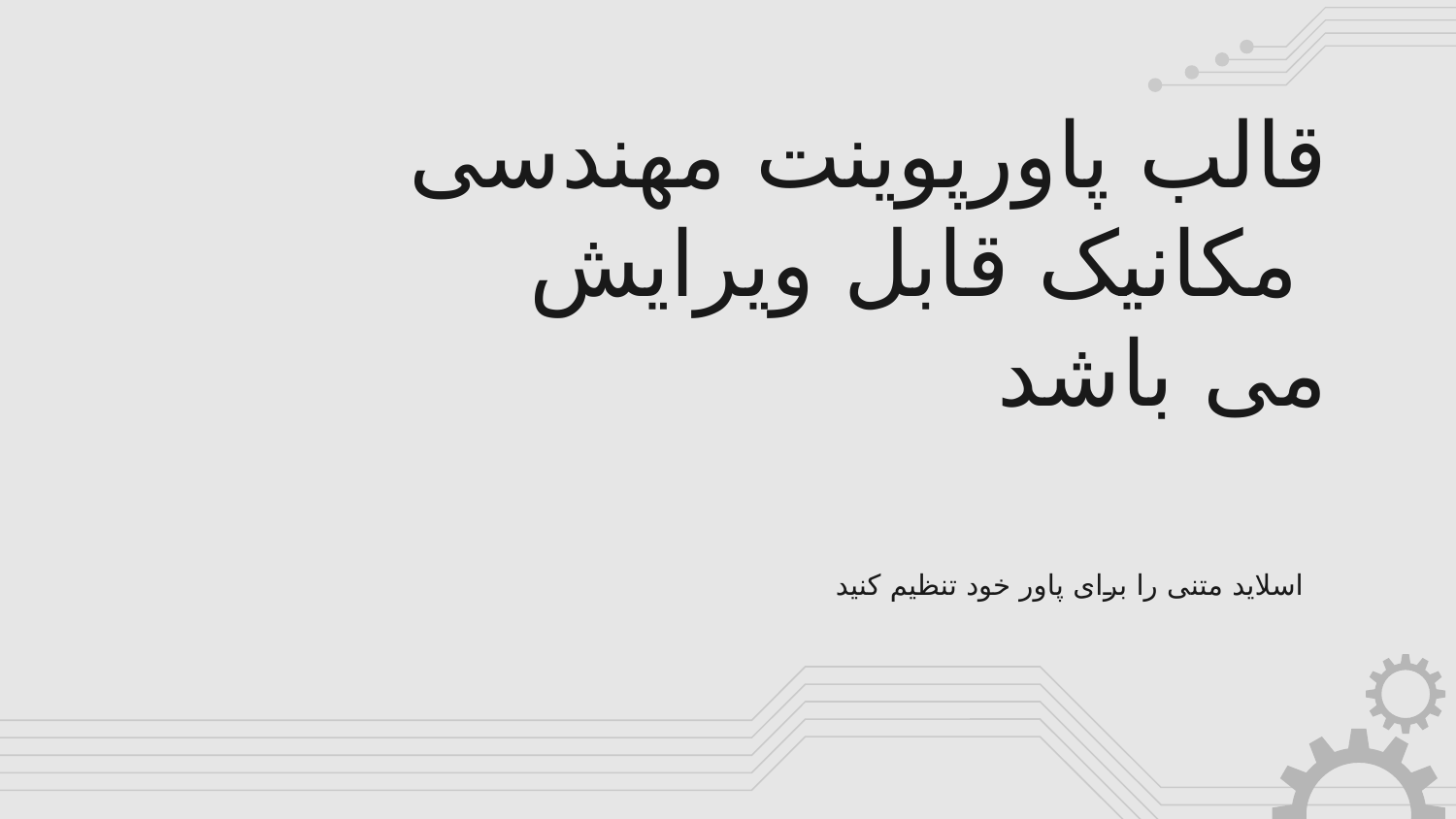

# قالب پاورپوینت مهندسی  مکانیک قابل ویرایش می باشد
اسلاید متنی را برای پاور خود تنظیم کنید